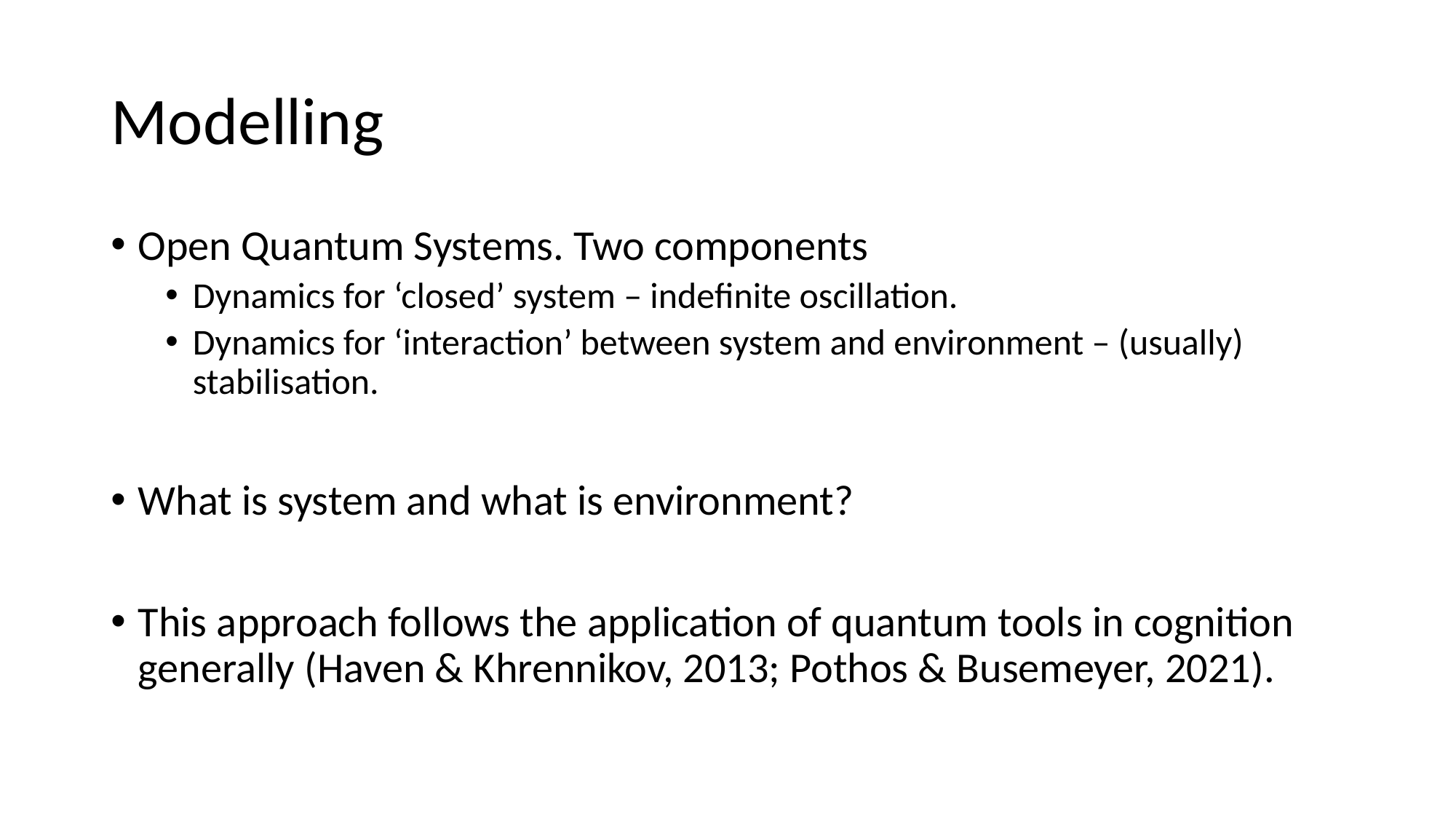

# Modelling
Open Quantum Systems. Two components
Dynamics for ‘closed’ system – indefinite oscillation.
Dynamics for ‘interaction’ between system and environment – (usually) stabilisation.

What is system and what is environment?

This approach follows the application of quantum tools in cognition generally (Haven & Khrennikov, 2013; Pothos & Busemeyer, 2021).